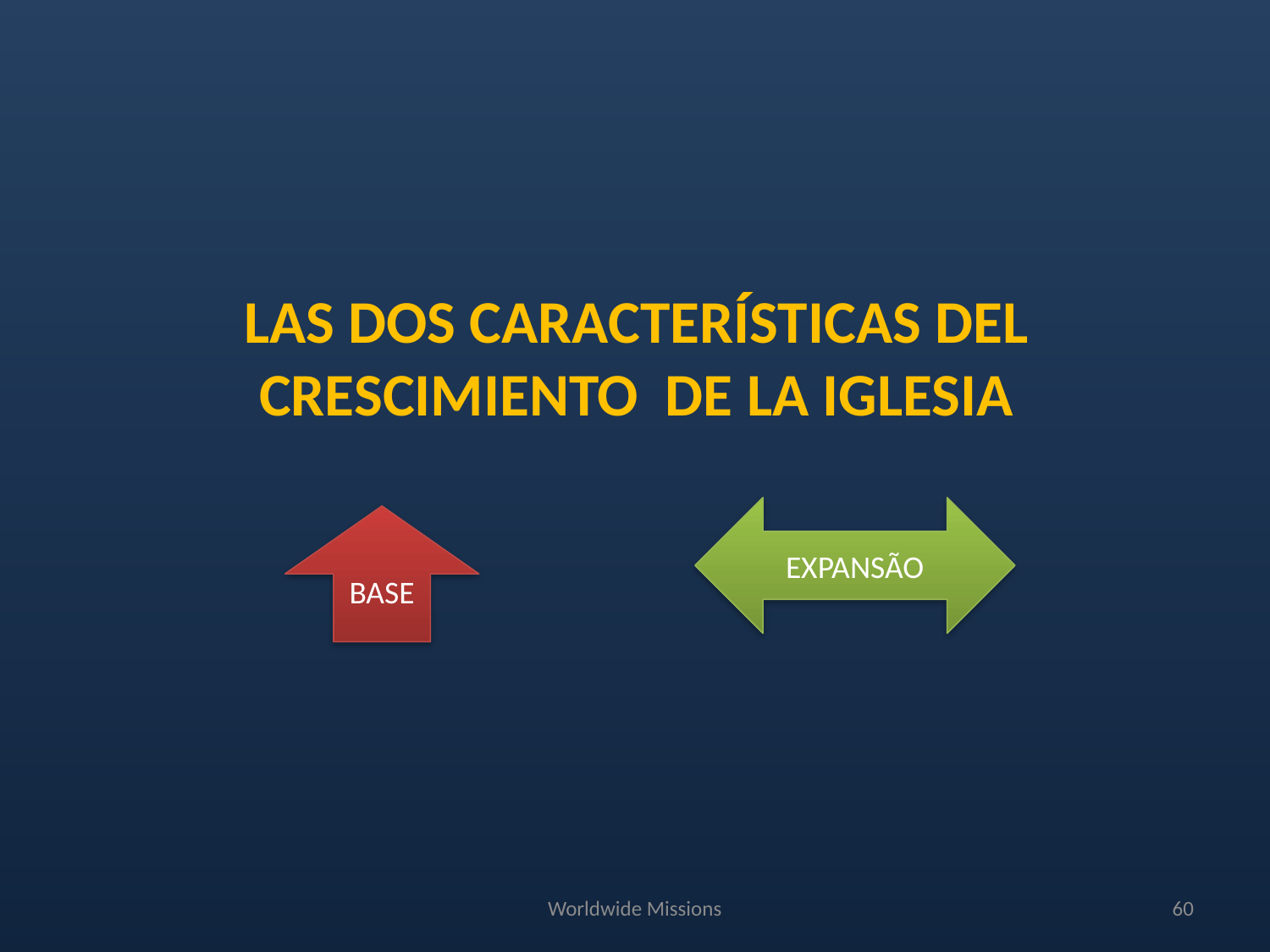

# LAS DOS CARACTERÍSTICAS DEL CRESCIMIENTO  DE LA IGLESIA
EXPANSÃO
BASE
Worldwide Missions
60